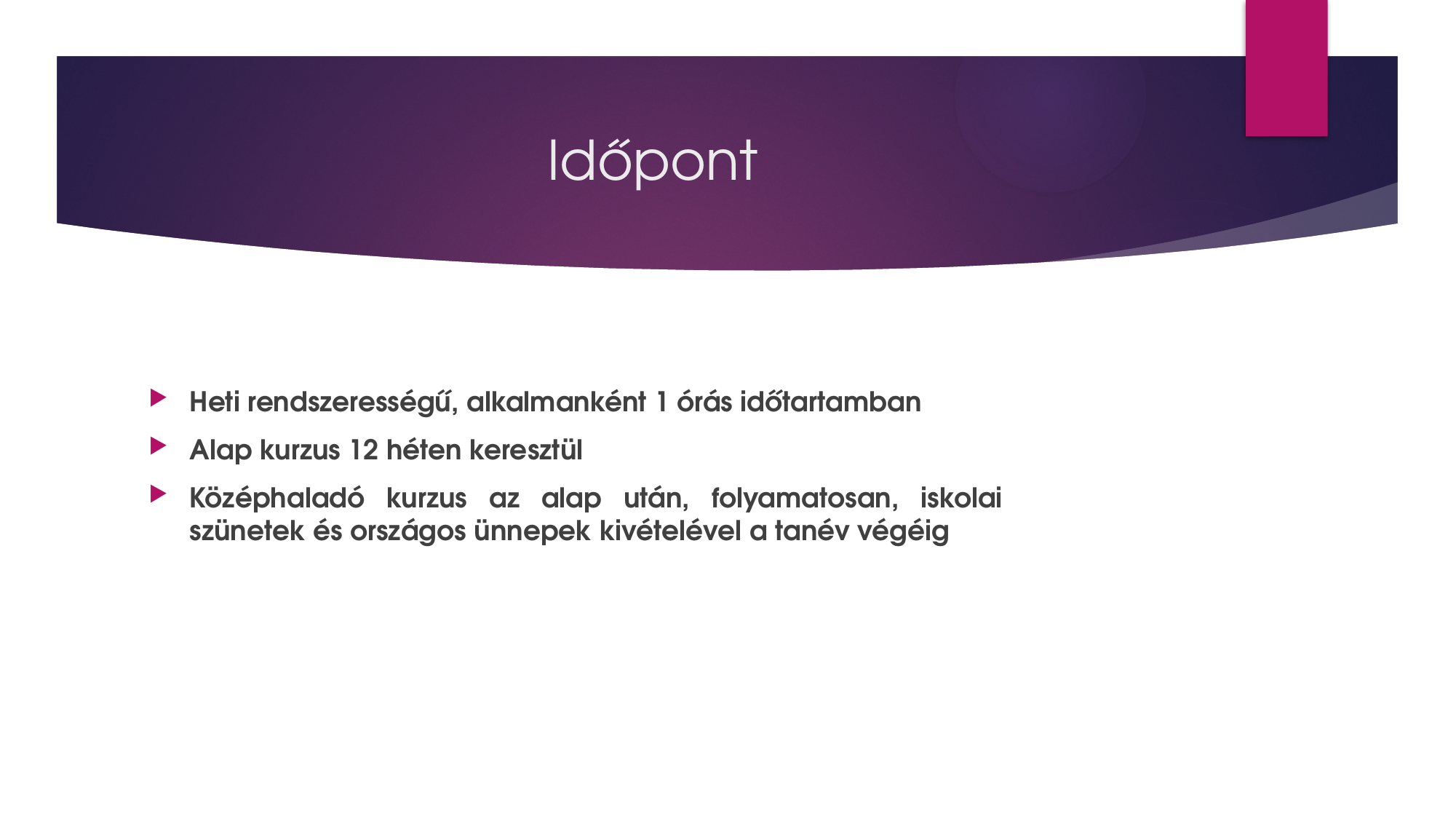

# Időpont
Heti rendszerességű, alkalmanként 1 órás időtartamban
Alap kurzus 12 héten keresztül
Középhaladó kurzus az alap után, folyamatosan, iskolai szünetek és országos ünnepek kivételével a tanév végéig